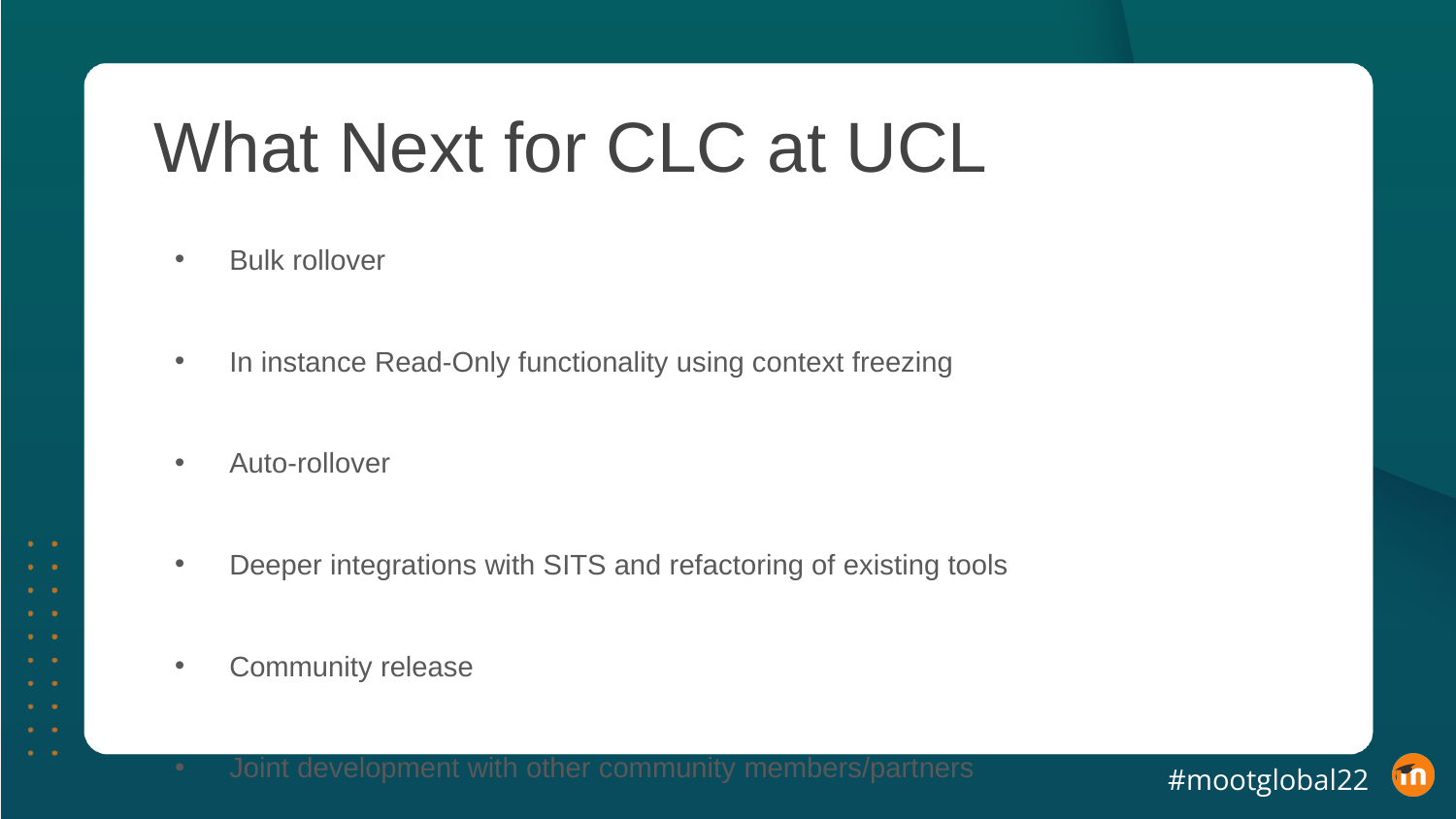

# What Next for CLC at UCL
Bulk rollover

In instance Read-Only functionality using context freezing

Auto-rollover

Deeper integrations with SITS and refactoring of existing tools

Community release

Joint development with other community members/partners